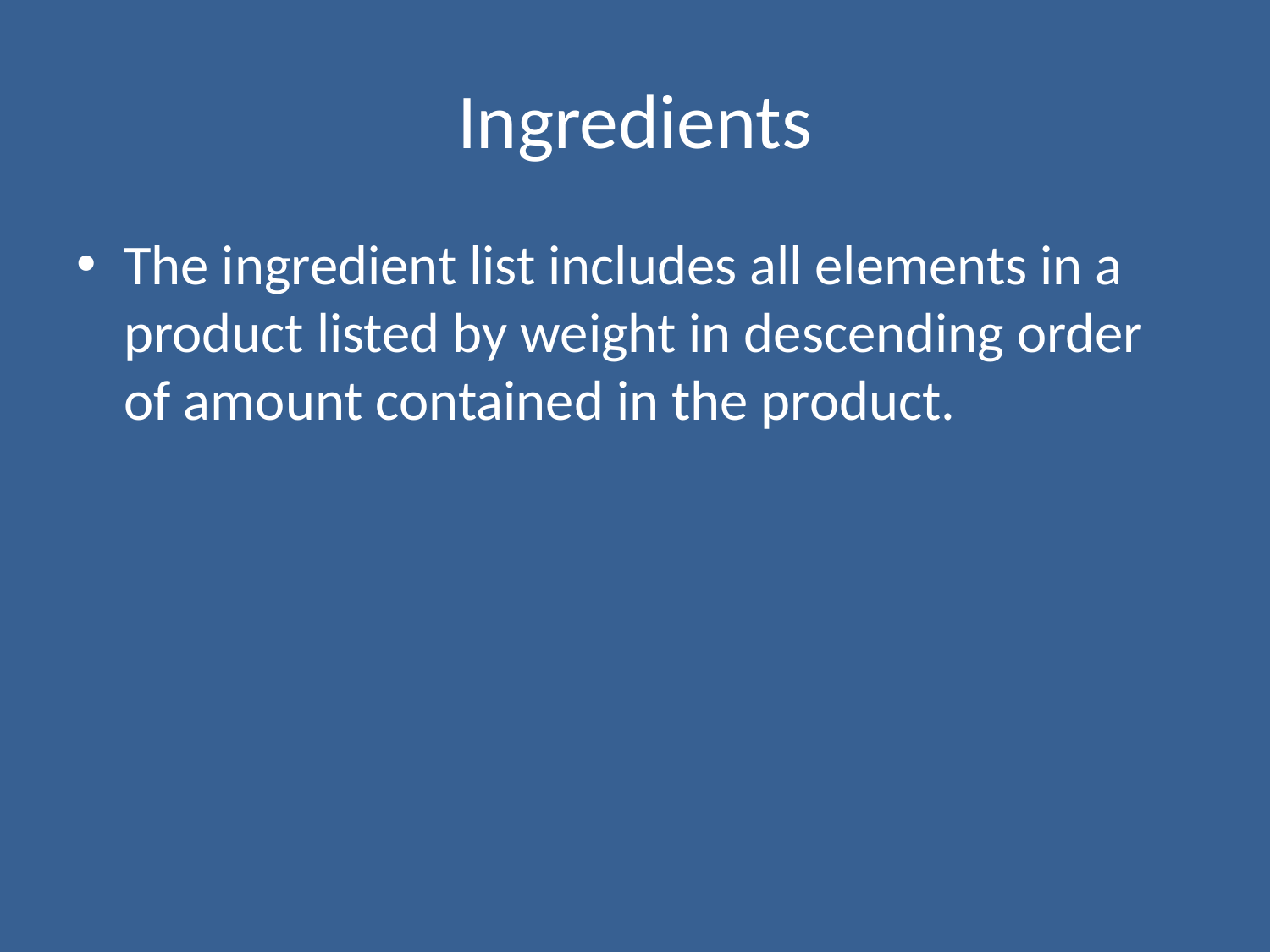

# Ingredients
The ingredient list includes all elements in a product listed by weight in descending order of amount contained in the product.